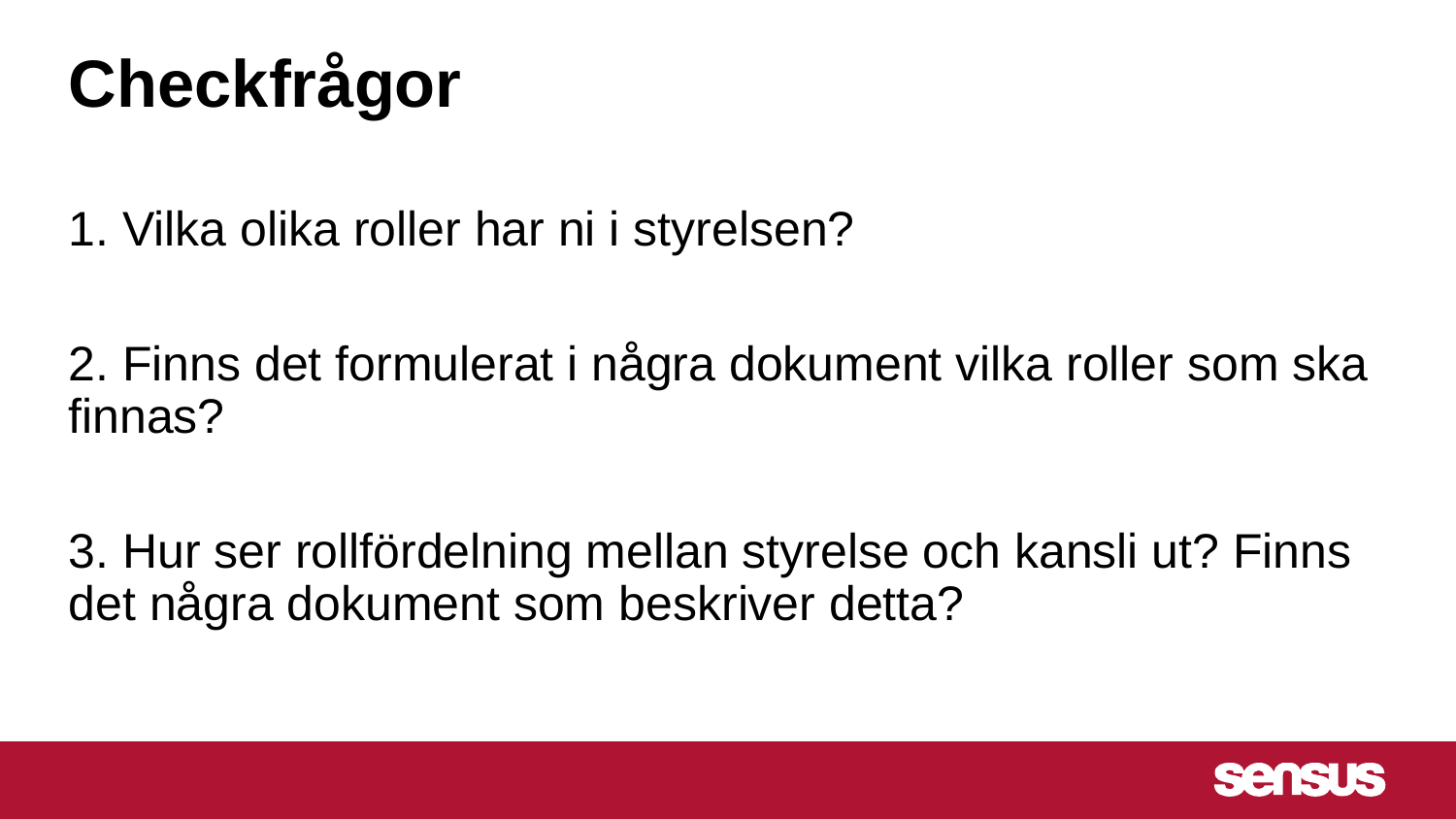

# Checkfrågor

1. Vilka olika roller har ni i styrelsen?

2. Finns det formulerat i några dokument vilka roller som ska finnas?

3. Hur ser rollfördelning mellan styrelse och kansli ut? Finns det några dokument som beskriver detta?